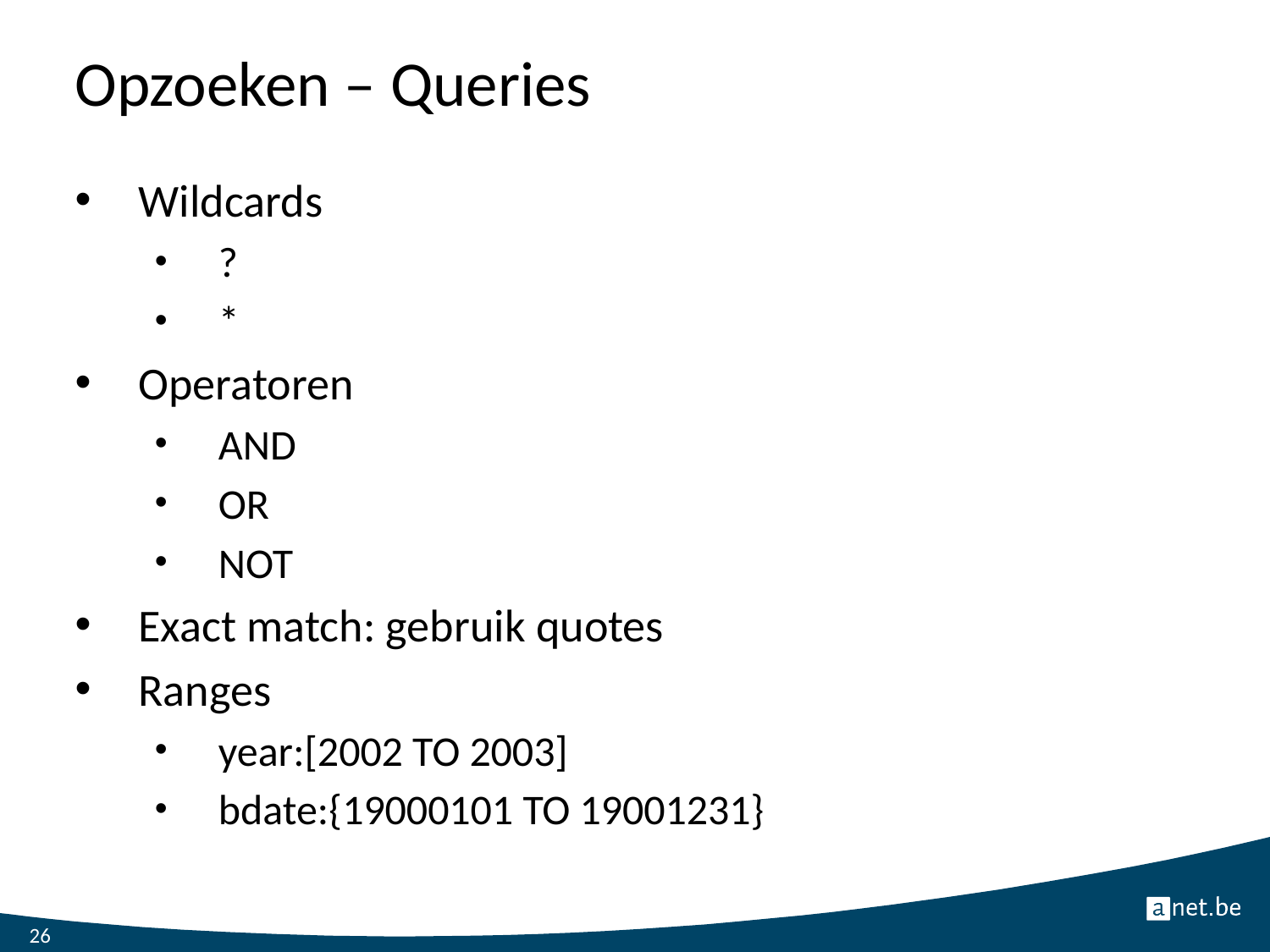

# Opzoeken – Queries
Wildcards
?
*
Operatoren
AND
OR
NOT
Exact match: gebruik quotes
Ranges
year:[2002 TO 2003]
bdate:{19000101 TO 19001231}

26